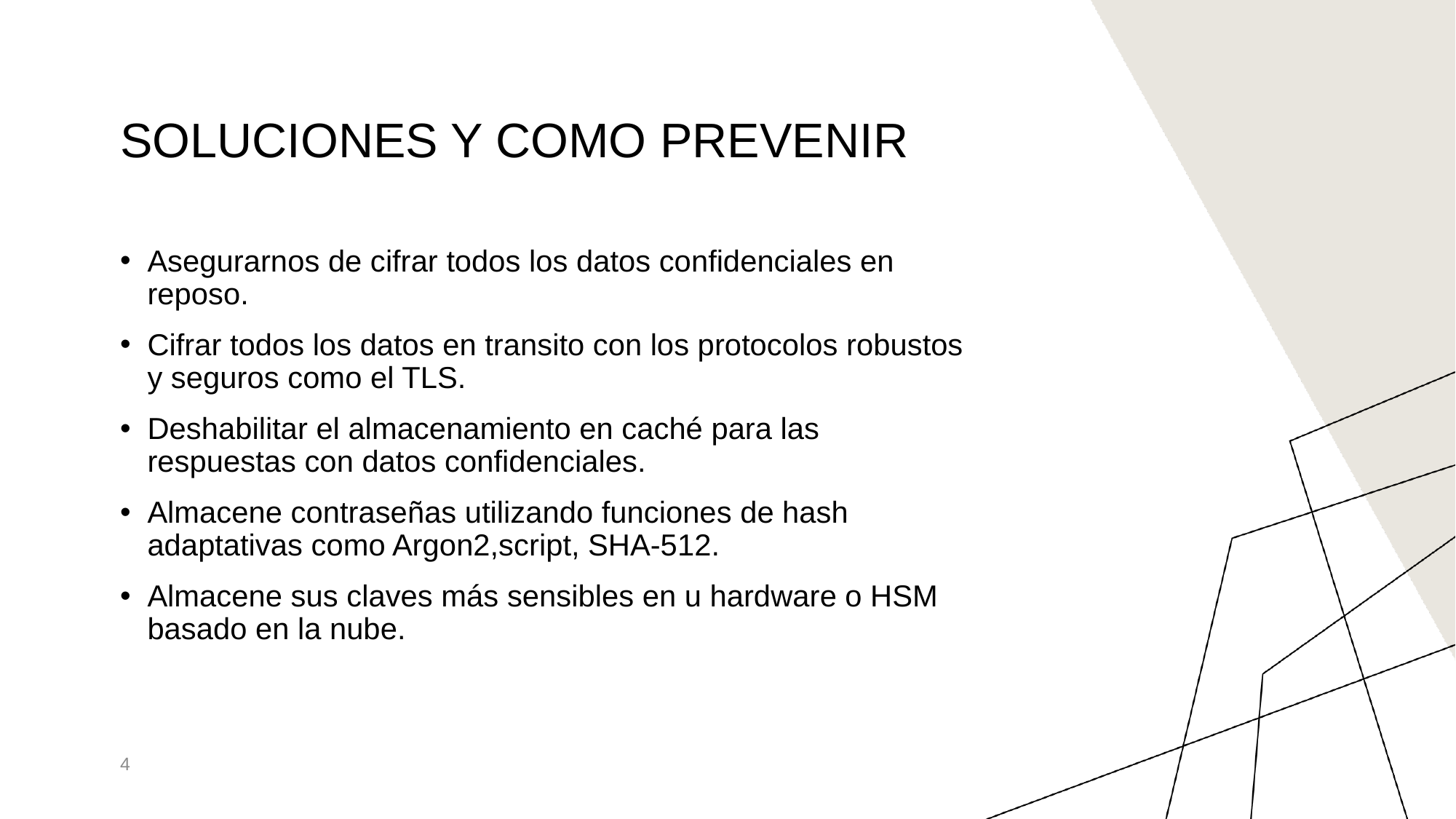

# SOLUCIONES Y COMO PREVENIR
Asegurarnos de cifrar todos los datos confidenciales en reposo.
Cifrar todos los datos en transito con los protocolos robustos y seguros como el TLS.
Deshabilitar el almacenamiento en caché para las respuestas con datos confidenciales.
Almacene contraseñas utilizando funciones de hash adaptativas como Argon2,script, SHA-512.
Almacene sus claves más sensibles en u hardware o HSM basado en la nube.

4